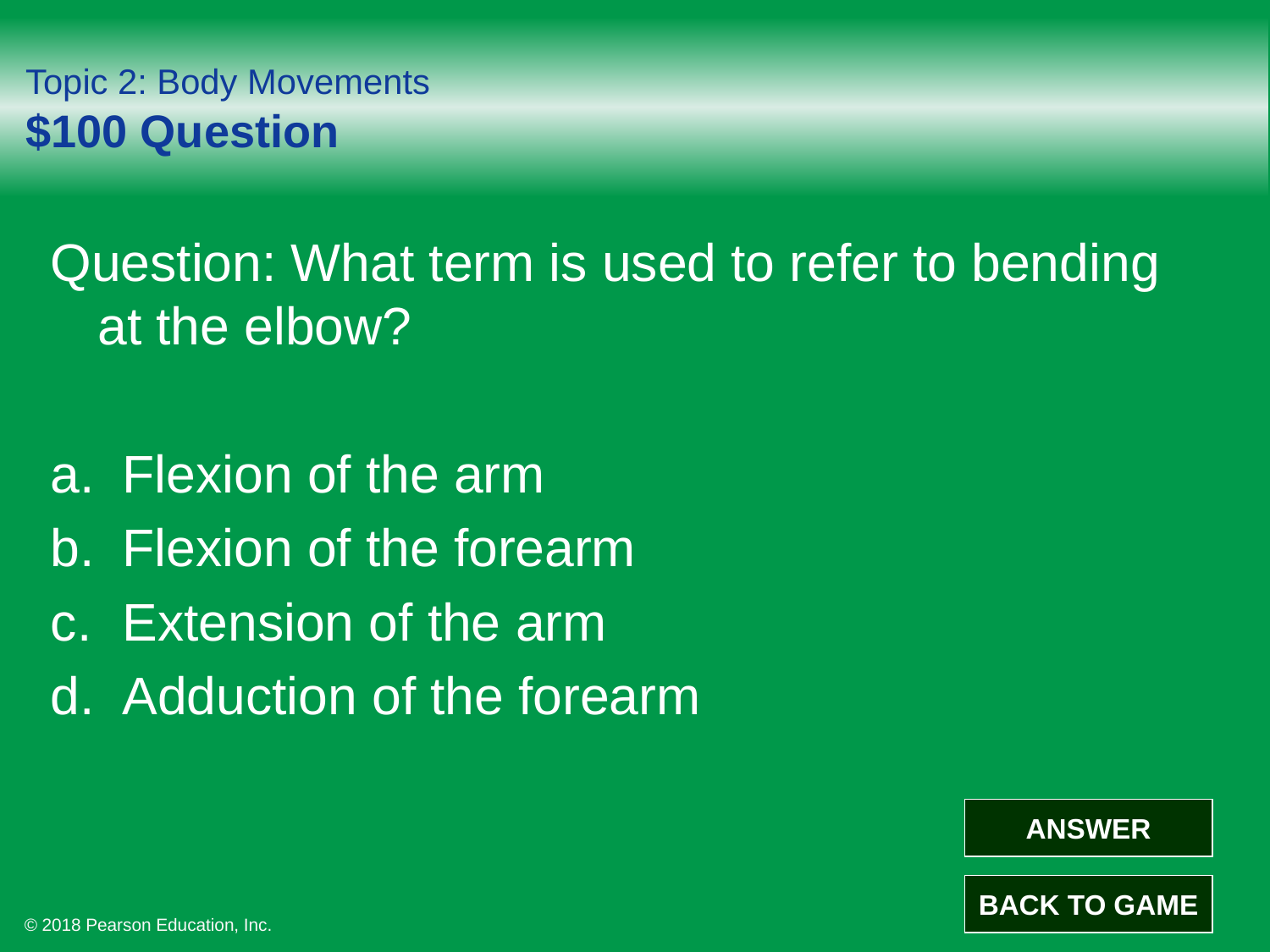

# Topic 2: Body Movements $100 Question
Question: What term is used to refer to bending at the elbow?

Flexion of the arm
Flexion of the forearm
Extension of the arm
Adduction of the forearm
ANSWER
BACK TO GAME